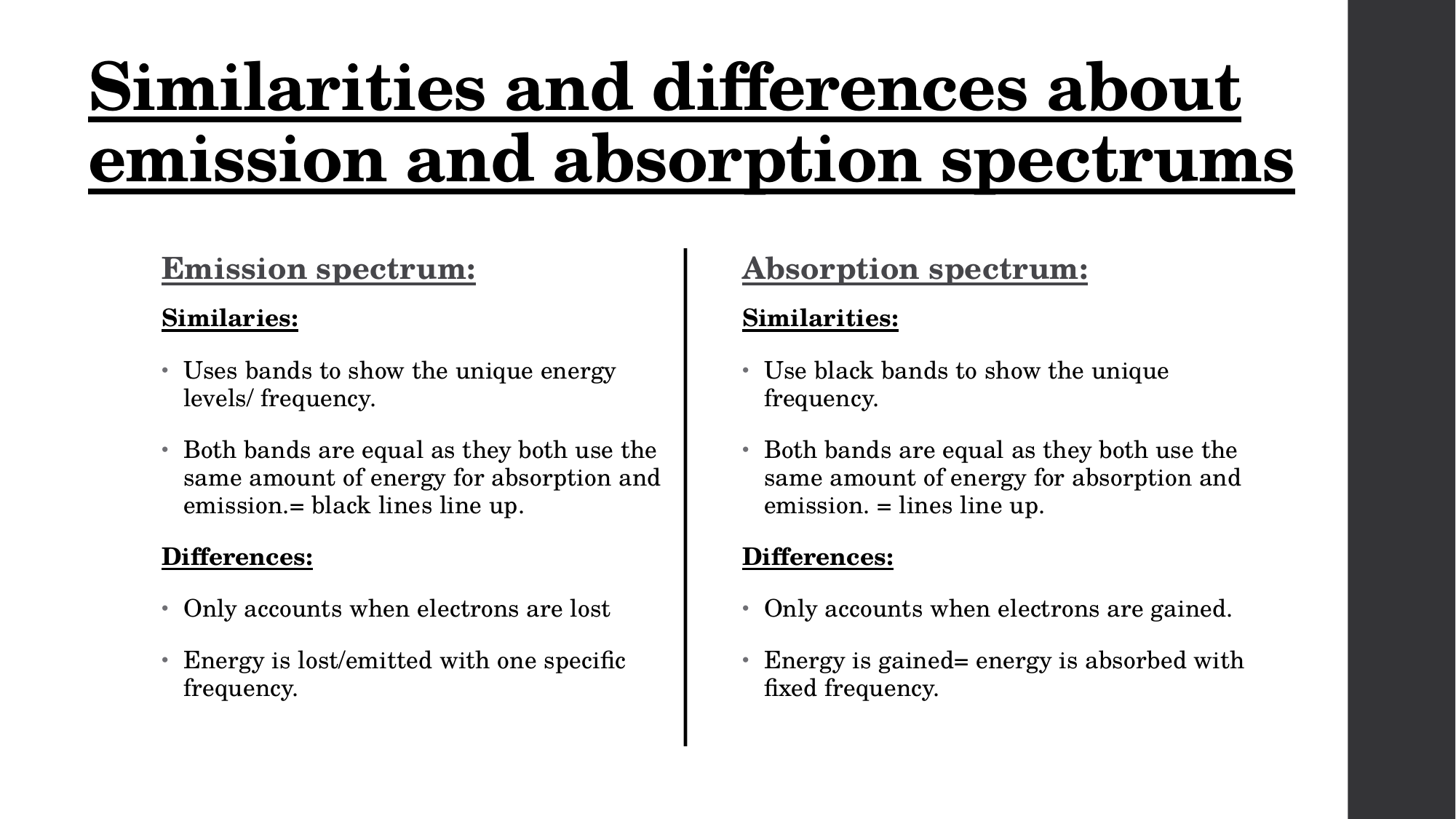

# Similarities and differences about emission and absorption spectrums
Emission spectrum:
Absorption spectrum:
Similaries:
Uses bands to show the unique energy levels/ frequency.
Both bands are equal as they both use the same amount of energy for absorption and emission.= black lines line up.
Differences:
Only accounts when electrons are lost
Energy is lost/emitted with one specific frequency.
Similarities:
Use black bands to show the unique frequency.
Both bands are equal as they both use the same amount of energy for absorption and emission. = lines line up.
Differences:
Only accounts when electrons are gained.
Energy is gained= energy is absorbed with fixed frequency.